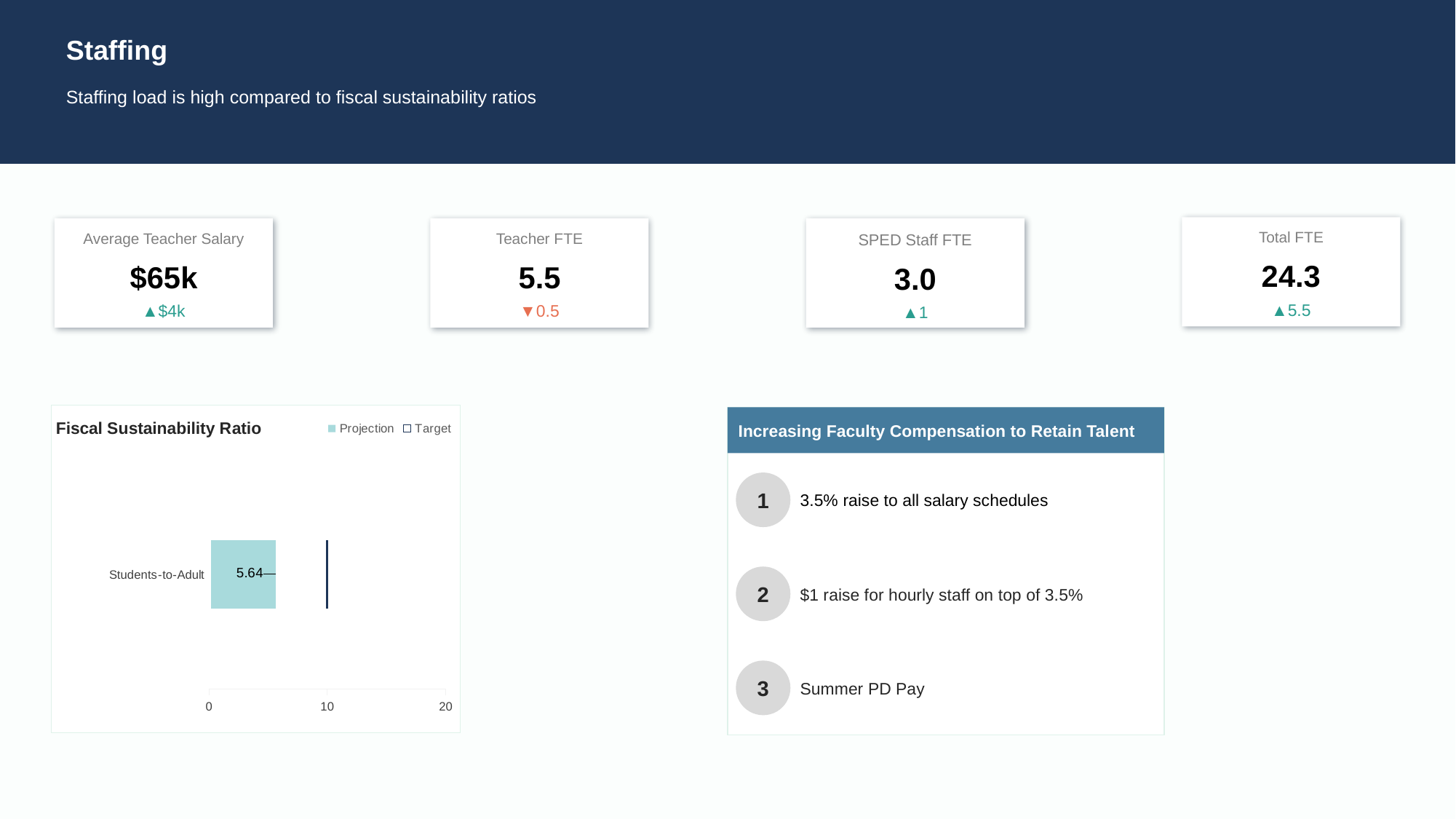

Staffing

Staffing load is high compared to fiscal sustainability ratios
Total FTE
24.3
▲5.5

Average Teacher Salary
$65k
▲$4k
Teacher FTE
5.5
▼0.5
SPED Staff FTE
3.0
▲1

### Chart: Fiscal Sustainability Ratio

| Category | Target | Projection | Max Invisible |
|---|---|---|---|
| Students-to-Adult | 10.0 | 5.64 | 12.0 |
Increasing Faculty Compensation to Retain Talent
3.5% raise to all salary schedules
1
2
$1 raise for hourly staff on top of 3.5%
Summer PD Pay
3